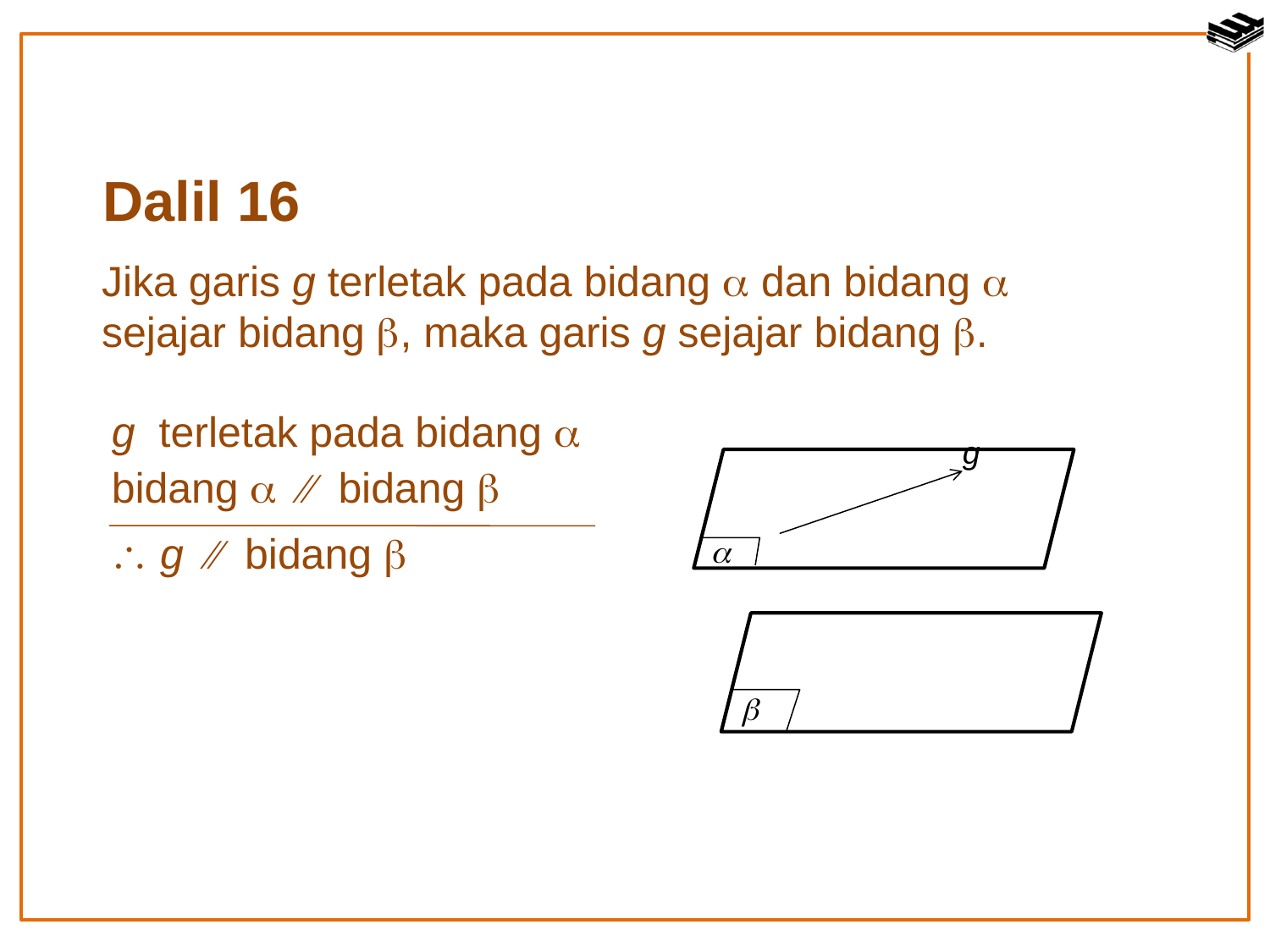

Dalil 16
Jika garis g terletak pada bidang α dan bidang α sejajar bidang β, maka garis g sejajar bidang β.
g  terletak pada bidang α
bidang α  ⁄⁄  bidang β
∴ g  ⁄⁄  bidang β
g

α

β